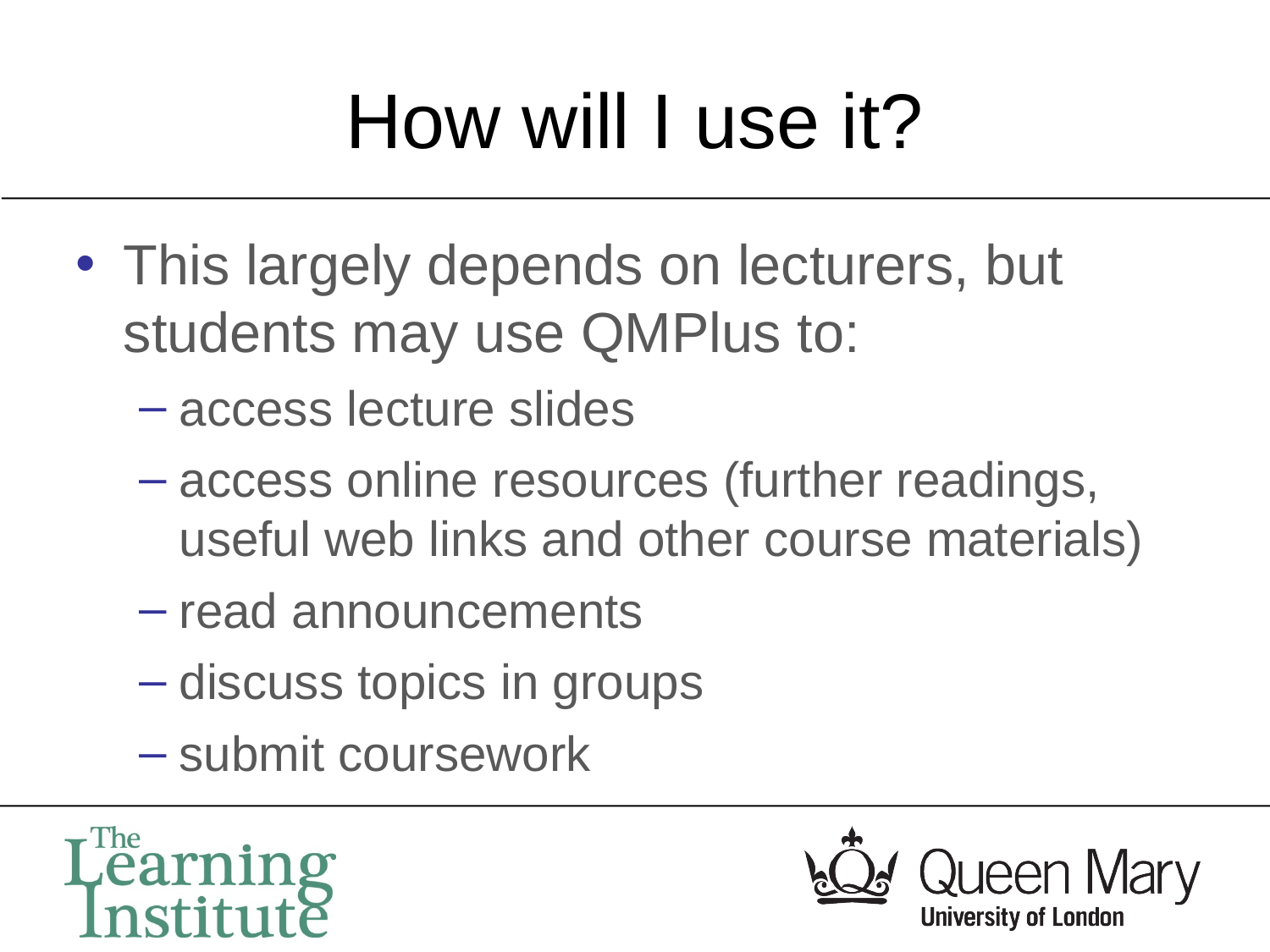

# How will I use it?
This largely depends on lecturers, but students may use QMPlus to:
access lecture slides
access online resources (further readings, useful web links and other course materials)
read announcements
discuss topics in groups
submit coursework